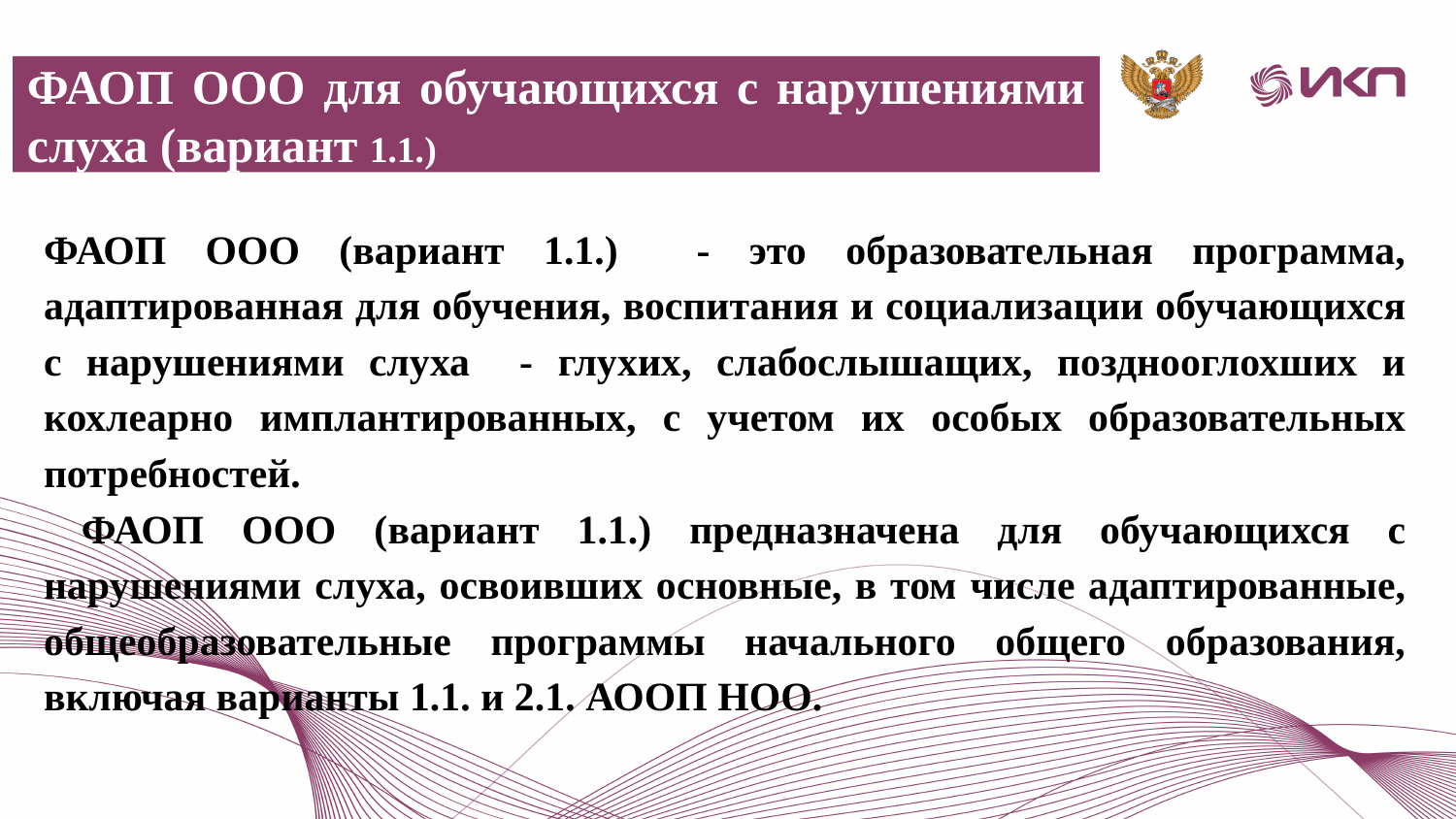

ФАОП ООО для обучающихся с нарушениями слуха (вариант 1.1.)
ФАОП ООО (вариант 1.1.)  - это образовательная программа, адаптированная для обучения, воспитания и социализации обучающихся с нарушениями слуха  - глухих, слабослышащих, позднооглохших и кохлеарно имплантированных, с учетом их особых образовательных потребностей.
 ФАОП ООО (вариант 1.1.) предназначена для обучающихся с нарушениями слуха, освоивших основные, в том числе адаптированные, общеобразовательные программы начального общего образования, включая варианты 1.1. и 2.1. АООП НОО.